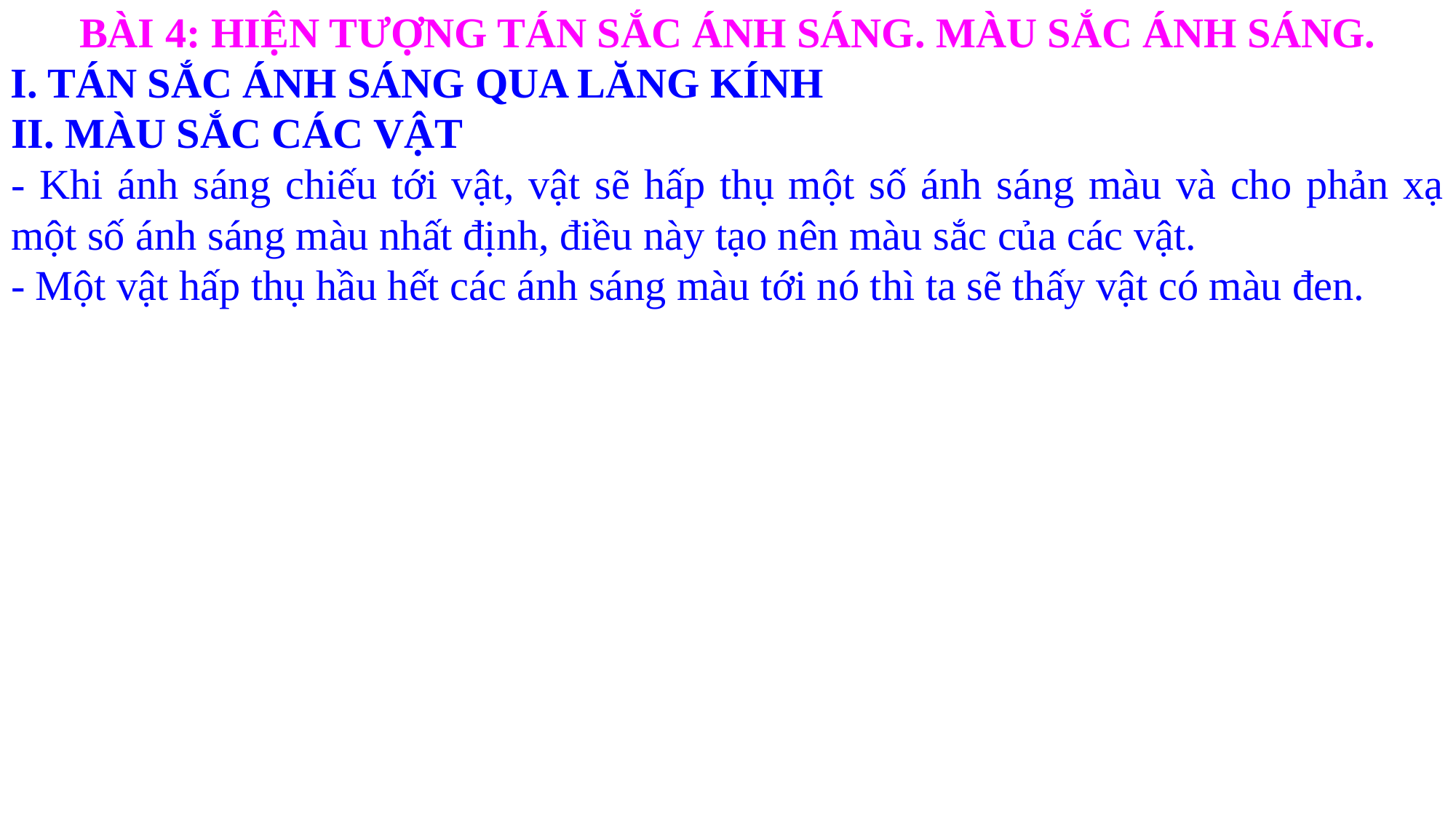

BÀI 4: HIỆN TƯỢNG TÁN SẮC ÁNH SÁNG. MÀU SẮC ÁNH SÁNG.

I. TÁN SẮC ÁNH SÁNG QUA LĂNG KÍNH
II. MÀU SẮC CÁC VẬT

- Khi ánh sáng chiếu tới vật, vật sẽ hấp thụ một số ánh sáng màu và cho phản xạ một số ánh sáng màu nhất định, điều này tạo nên màu sắc của các vật.
- Một vật hấp thụ hầu hết các ánh sáng màu tới nó thì ta sẽ thấy vật có màu đen.